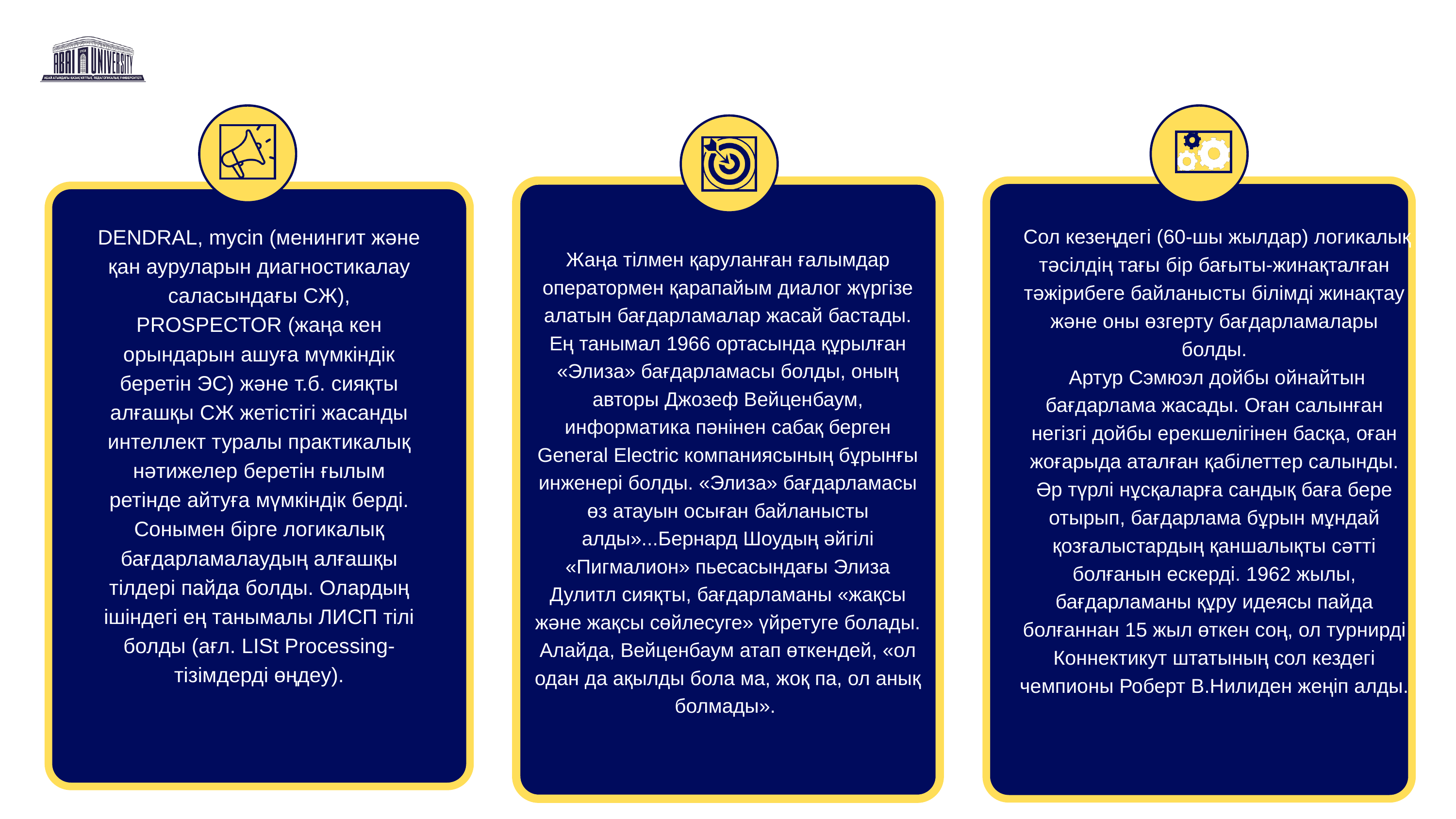

DENDRAL, mycin (менингит және қан ауруларын диагностикалау саласындағы СЖ), PROSPECTOR (жаңа кен орындарын ашуға мүмкіндік беретін ЭС) және т.б. сияқты алғашқы СЖ жетістігі жасанды интеллект туралы практикалық нәтижелер беретін ғылым ретінде айтуға мүмкіндік берді.
Сонымен бірге логикалық бағдарламалаудың алғашқы тілдері пайда болды. Олардың ішіндегі ең танымалы ЛИСП тілі болды (ағл. LISt Processing-тізімдерді өңдеу).

 Сол кезеңдегі (60-шы жылдар) логикалық тәсілдің тағы бір бағыты-жинақталған тәжірибеге байланысты білімді жинақтау және оны өзгерту бағдарламалары болды.
 Артур Сэмюэл дойбы ойнайтын бағдарлама жасады. Оған салынған негізгі дойбы ерекшелігінен басқа, оған жоғарыда аталған қабілеттер салынды. Әр түрлі нұсқаларға сандық баға бере отырып, бағдарлама бұрын мұндай қозғалыстардың қаншалықты сәтті болғанын ескерді. 1962 жылы, бағдарламаны құру идеясы пайда болғаннан 15 жыл өткен соң, ол турнирді Коннектикут штатының сол кездегі чемпионы Роберт В.Нилиден жеңіп алды.

Жаңа тілмен қаруланған ғалымдар оператормен қарапайым диалог жүргізе алатын бағдарламалар жасай бастады. Ең танымал 1966 ортасында құрылған «Элиза» бағдарламасы болды, оның авторы Джозеф Вейценбаум, информатика пәнінен сабақ берген General Electric компаниясының бұрынғы инженері болды. «Элиза» бағдарламасы өз атауын осыған байланысты алды»...Бернард Шоудың әйгілі «Пигмалион» пьесасындағы Элиза Дулитл сияқты, бағдарламаны «жақсы және жақсы сөйлесуге» үйретуге болады. Алайда, Вейценбаум атап өткендей, «ол одан да ақылды бола ма, жоқ па, ол анық болмады».